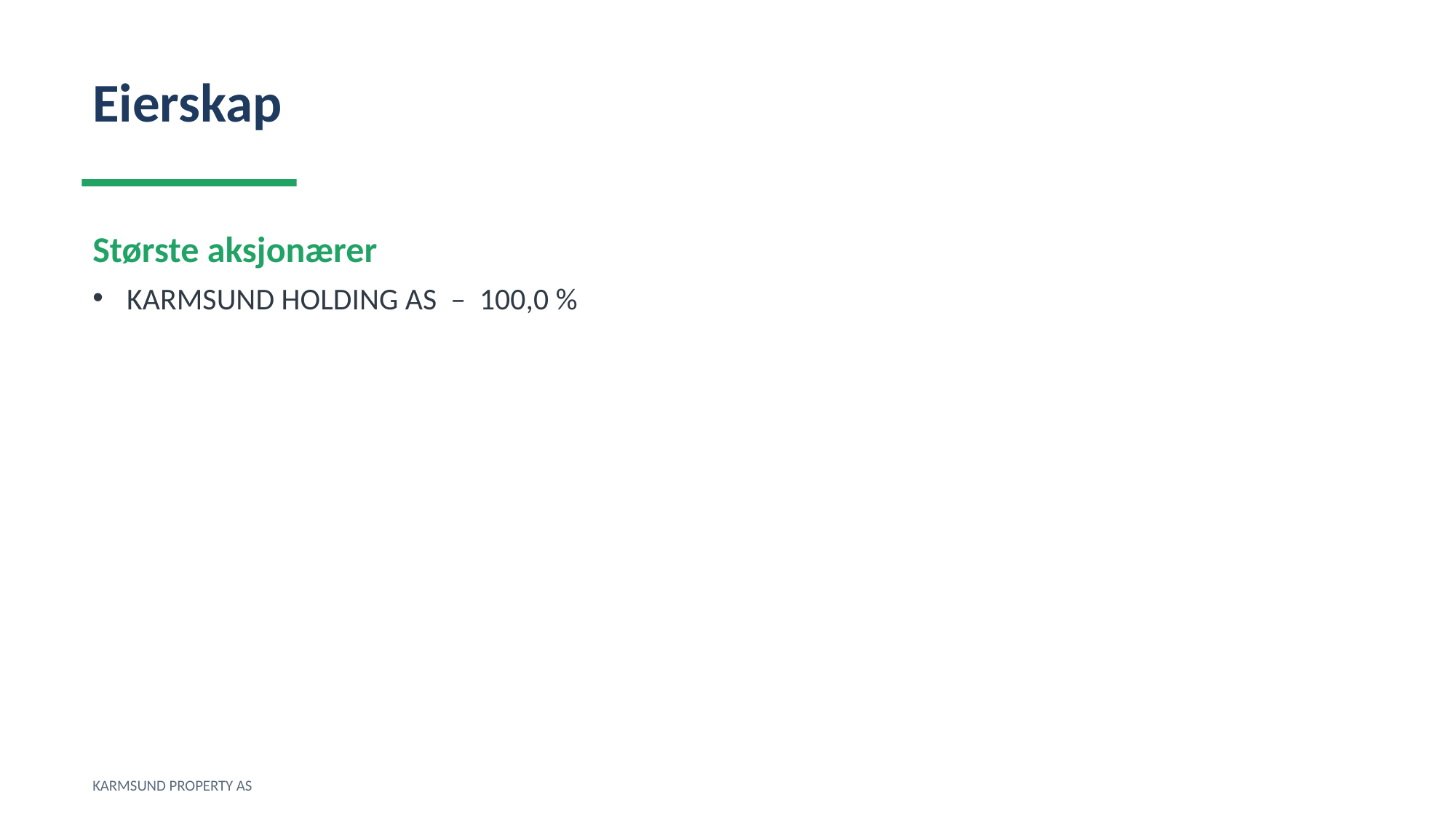

Eierskap

Største aksjonærer
KARMSUND HOLDING AS  –  100,0 %
KARMSUND PROPERTY AS